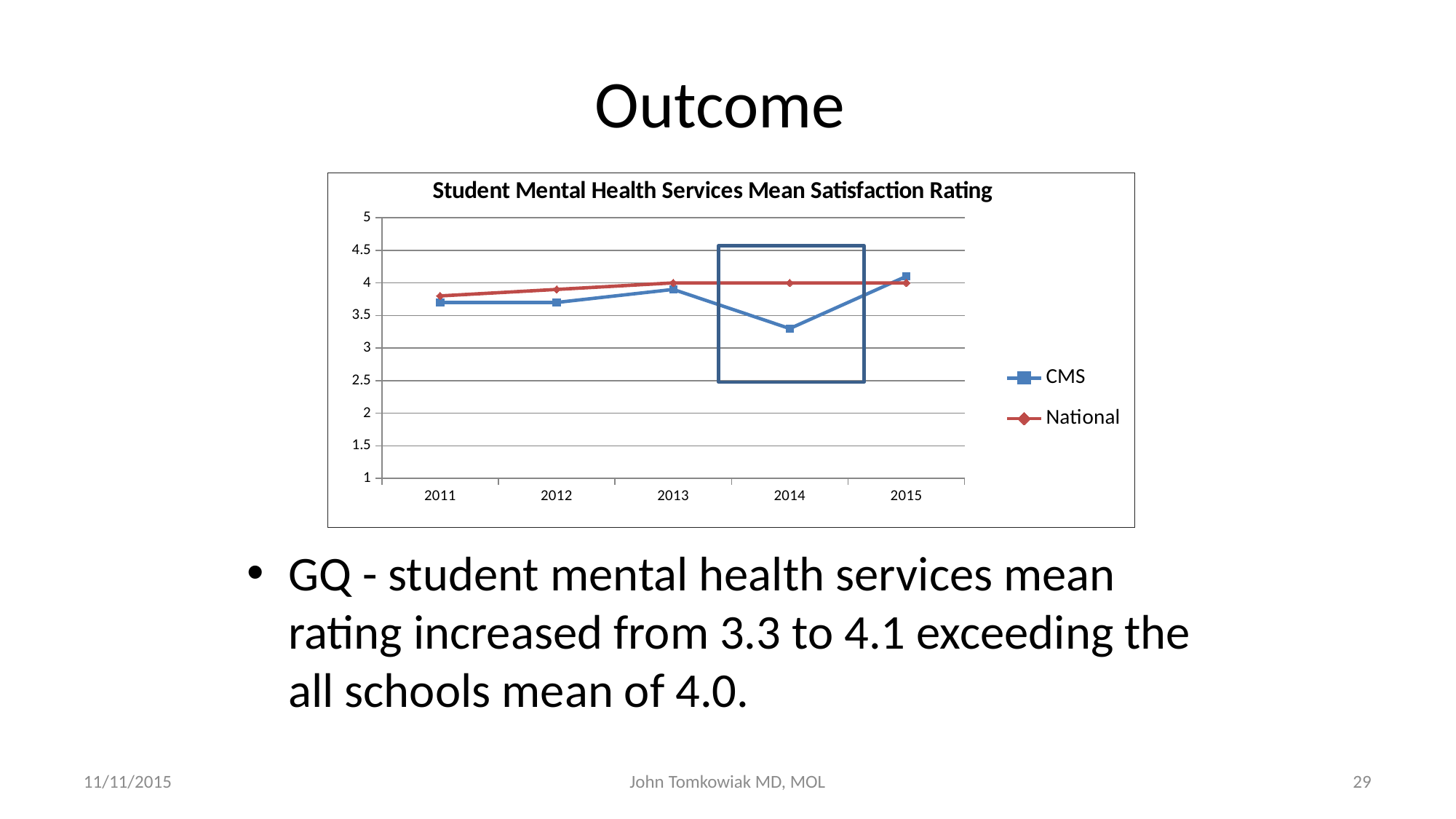

# Outcome

### Chart: Student Mental Health Services Mean Satisfaction Rating

| Category | CMS | National |
|---|---|---|
| 2011 | 3.7 | 3.8 |
| 2012 | 3.7 | 3.9 |
| 2013 | 3.9 | 4.0 |
| 2014 | 3.3 | 4.0 |
| 2015 | 4.1 | 4.0 |
GQ - student mental health services mean rating increased from 3.3 to 4.1 exceeding the all schools mean of 4.0.
11/11/2015
John Tomkowiak MD, MOL
29